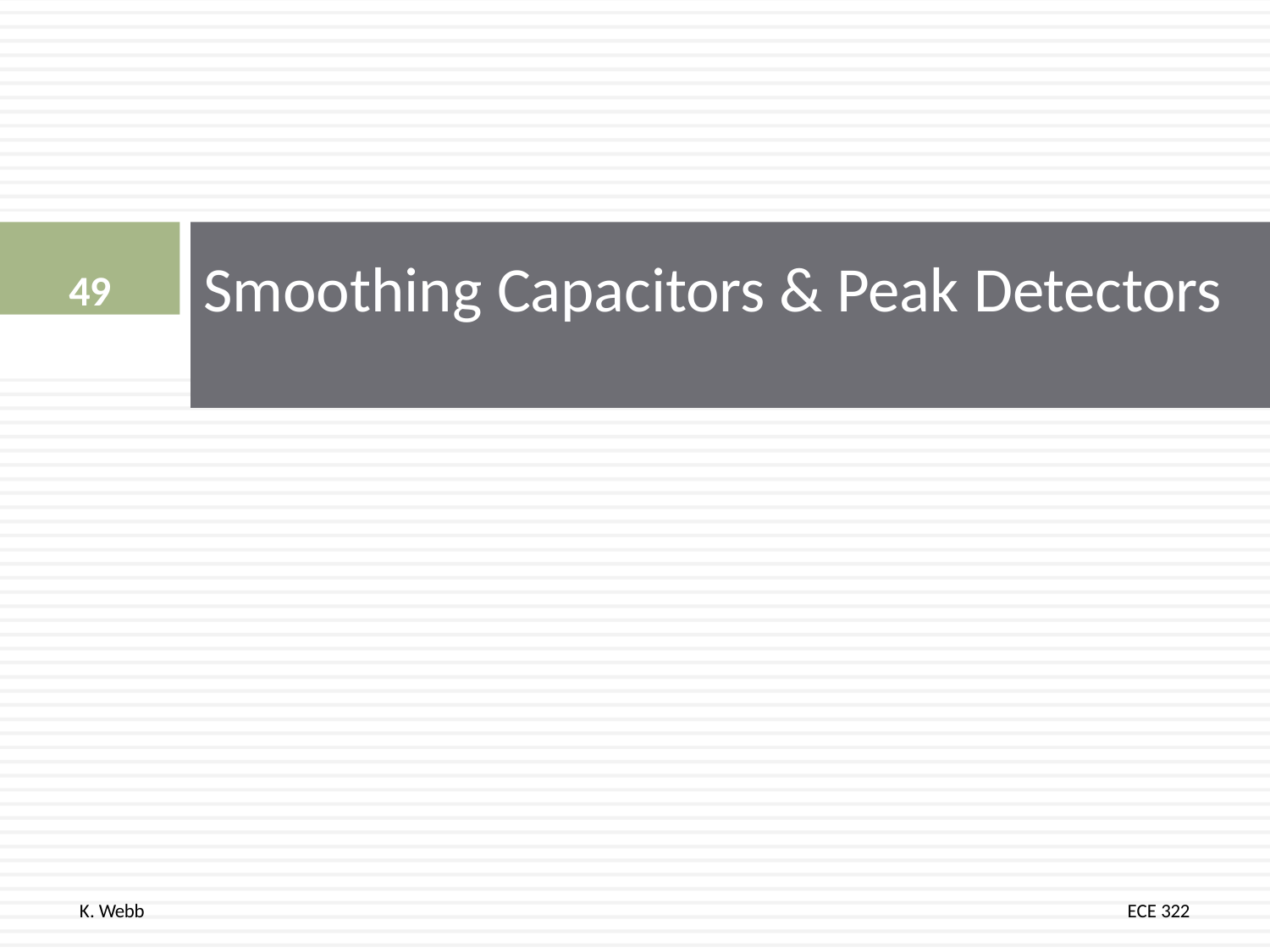

49
# Smoothing Capacitors & Peak Detectors
K. Webb
ECE 322